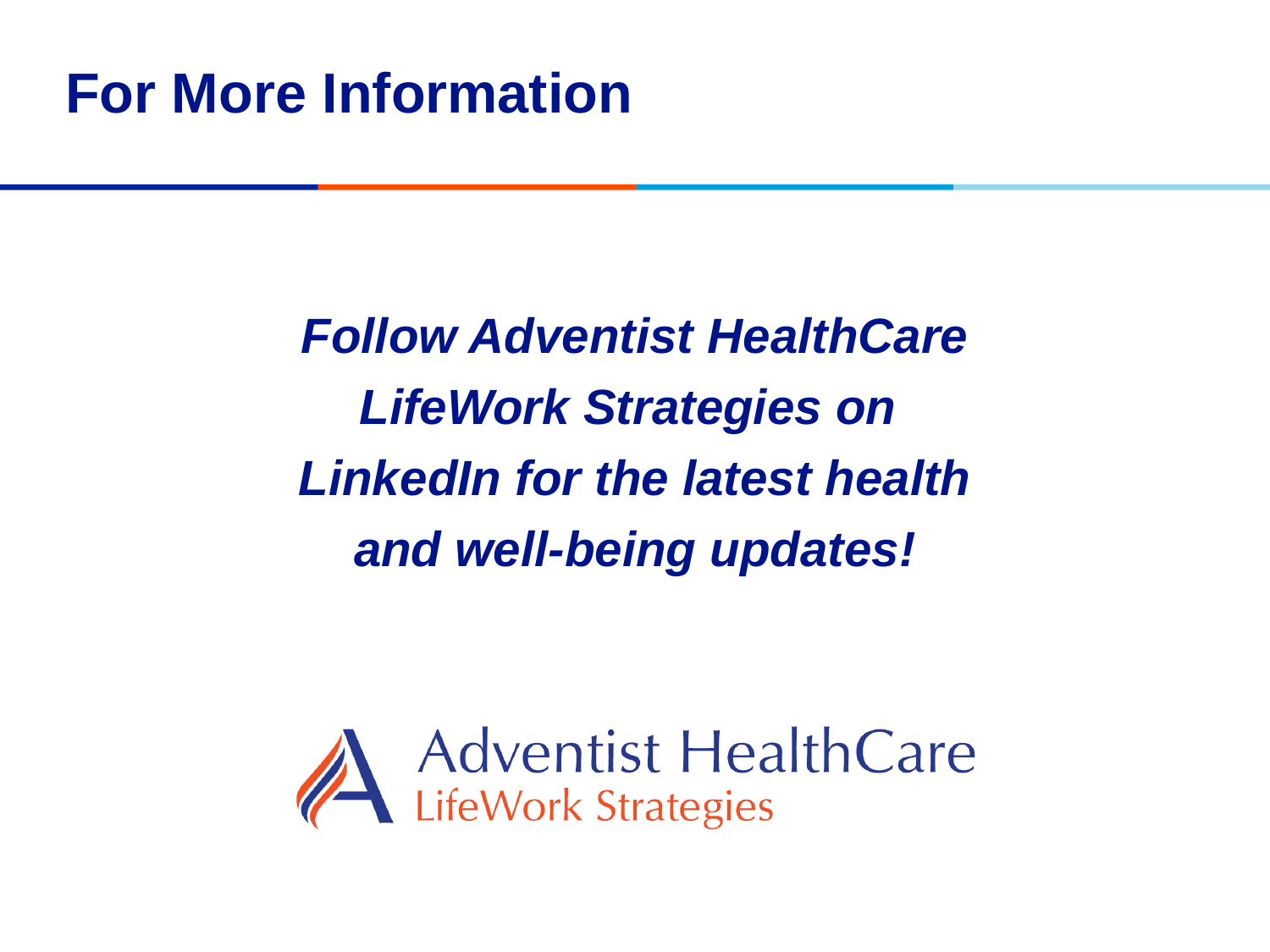

# For More Information
Follow Adventist HealthCare LifeWork Strategies on LinkedIn for the latest health and well-being updates!